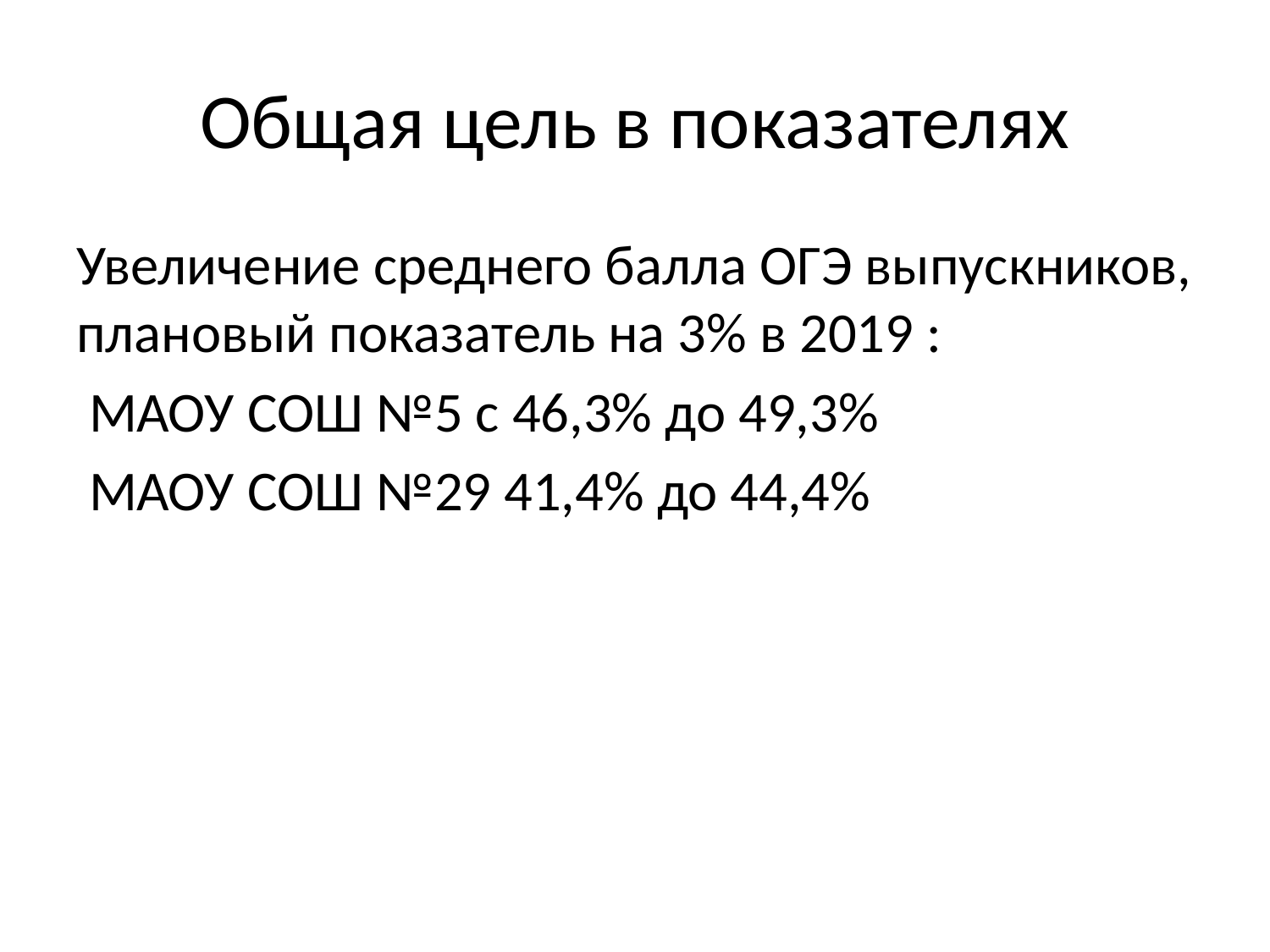

# Общая цель в показателях
Увеличение среднего балла ОГЭ выпускников, плановый показатель на 3% в 2019 :
 МАОУ СОШ №5 с 46,3% до 49,3%
 МАОУ СОШ №29 41,4% до 44,4%